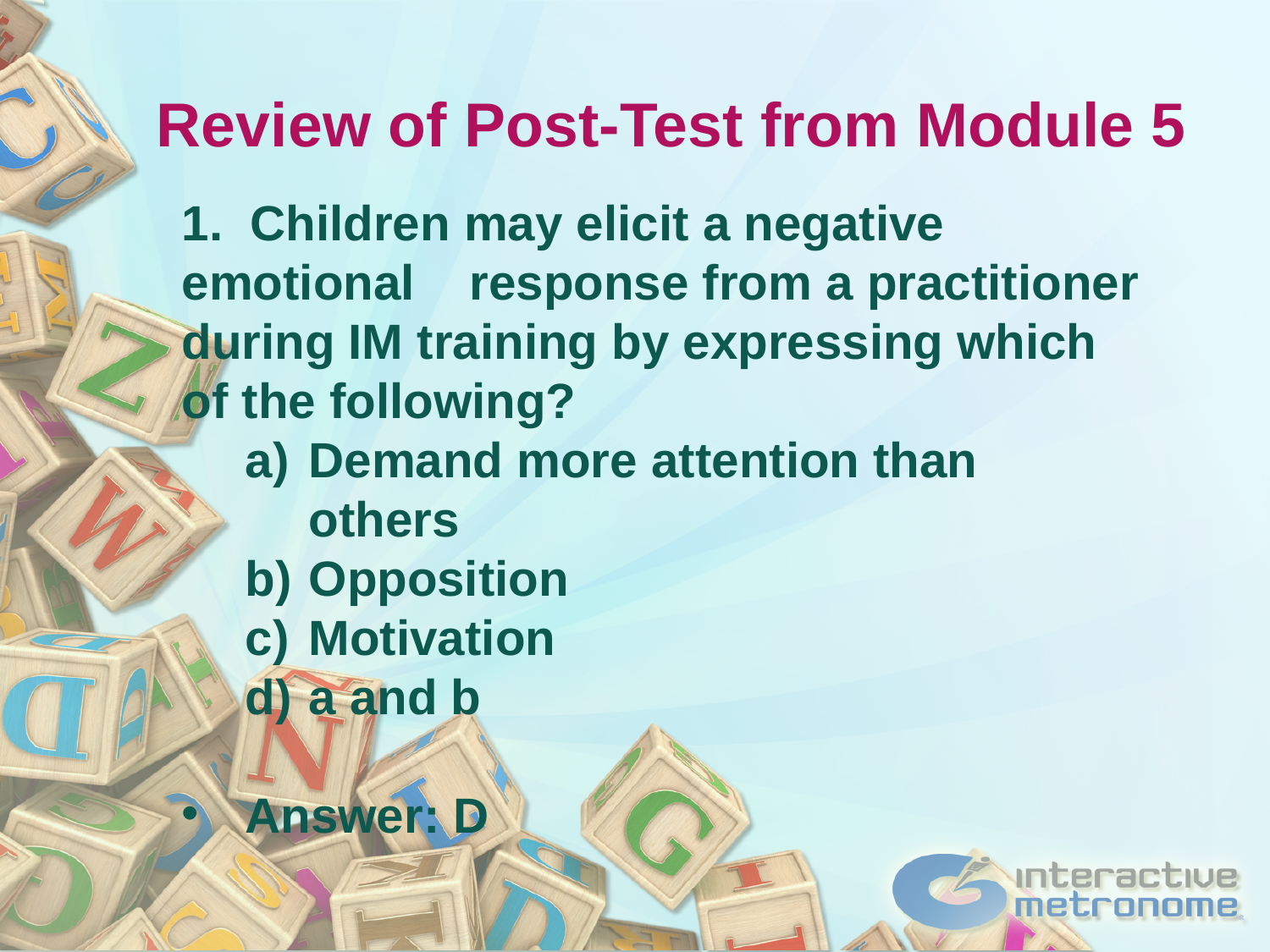

Review of Post-Test from Module 5
1.  Children may elicit a negative emotional    response from a practitioner during IM training by expressing which of the following?
Demand more attention than others
Opposition
Motivation
a and b

Answer: D